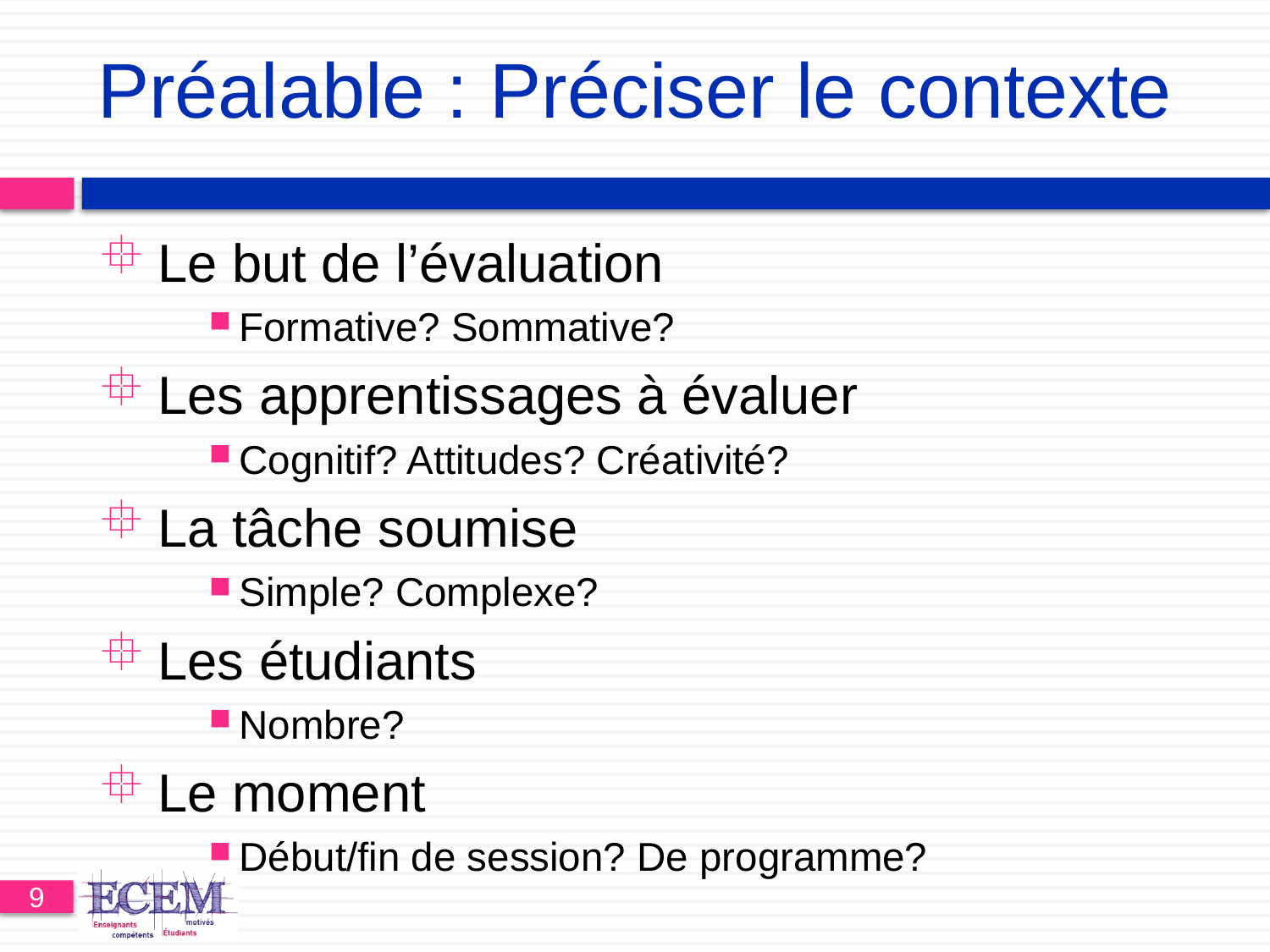

# Préalable : Préciser le contexte
Le but de l’évaluation
Formative? Sommative?
Les apprentissages à évaluer
Cognitif? Attitudes? Créativité?
La tâche soumise
Simple? Complexe?
Les étudiants
Nombre?
Le moment
Début/fin de session? De programme?